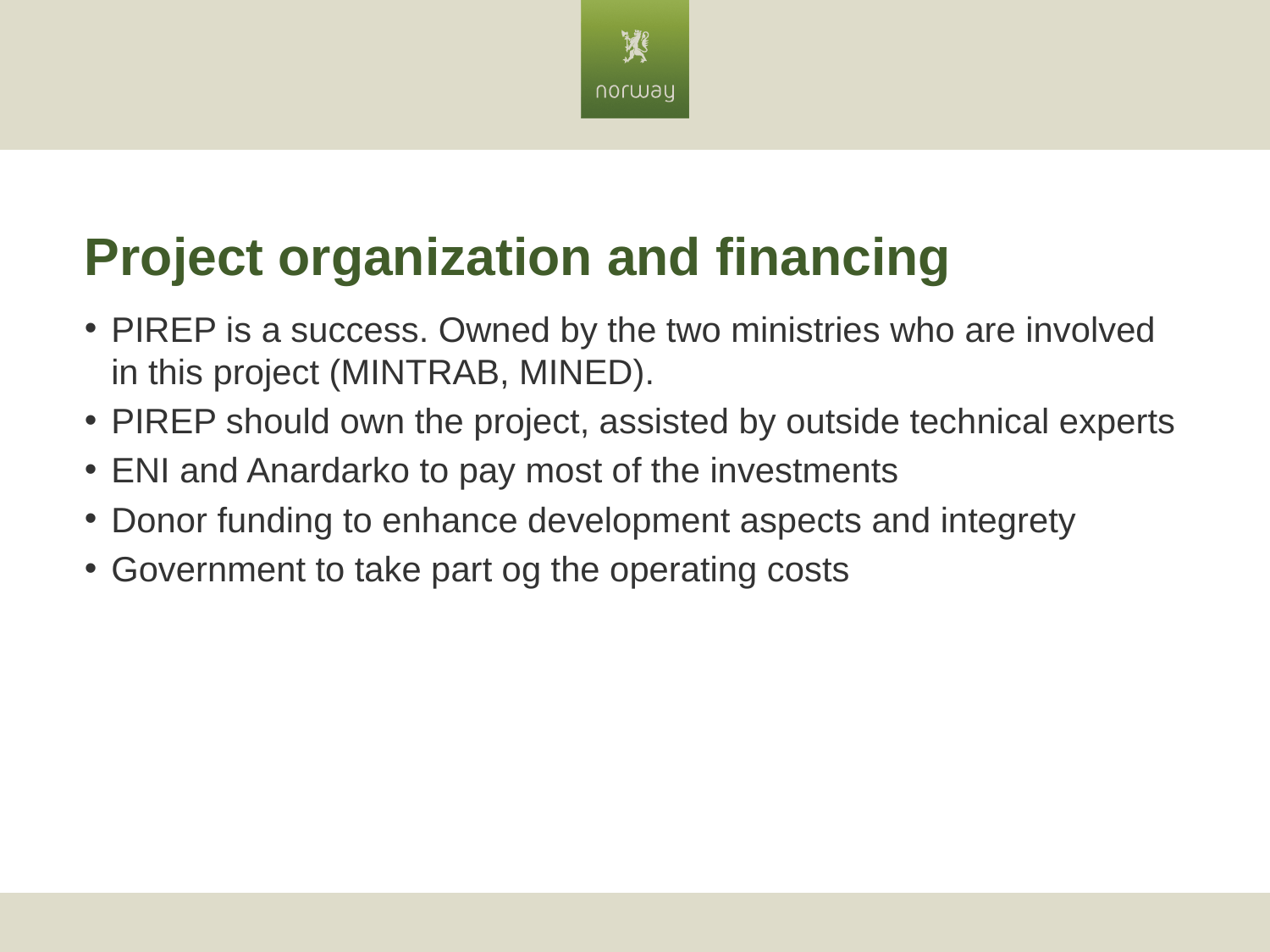

# Project organization and financing
PIREP is a success. Owned by the two ministries who are involved in this project (MINTRAB, MINED).
PIREP should own the project, assisted by outside technical experts
ENI and Anardarko to pay most of the investments
Donor funding to enhance development aspects and integrety
Government to take part og the operating costs